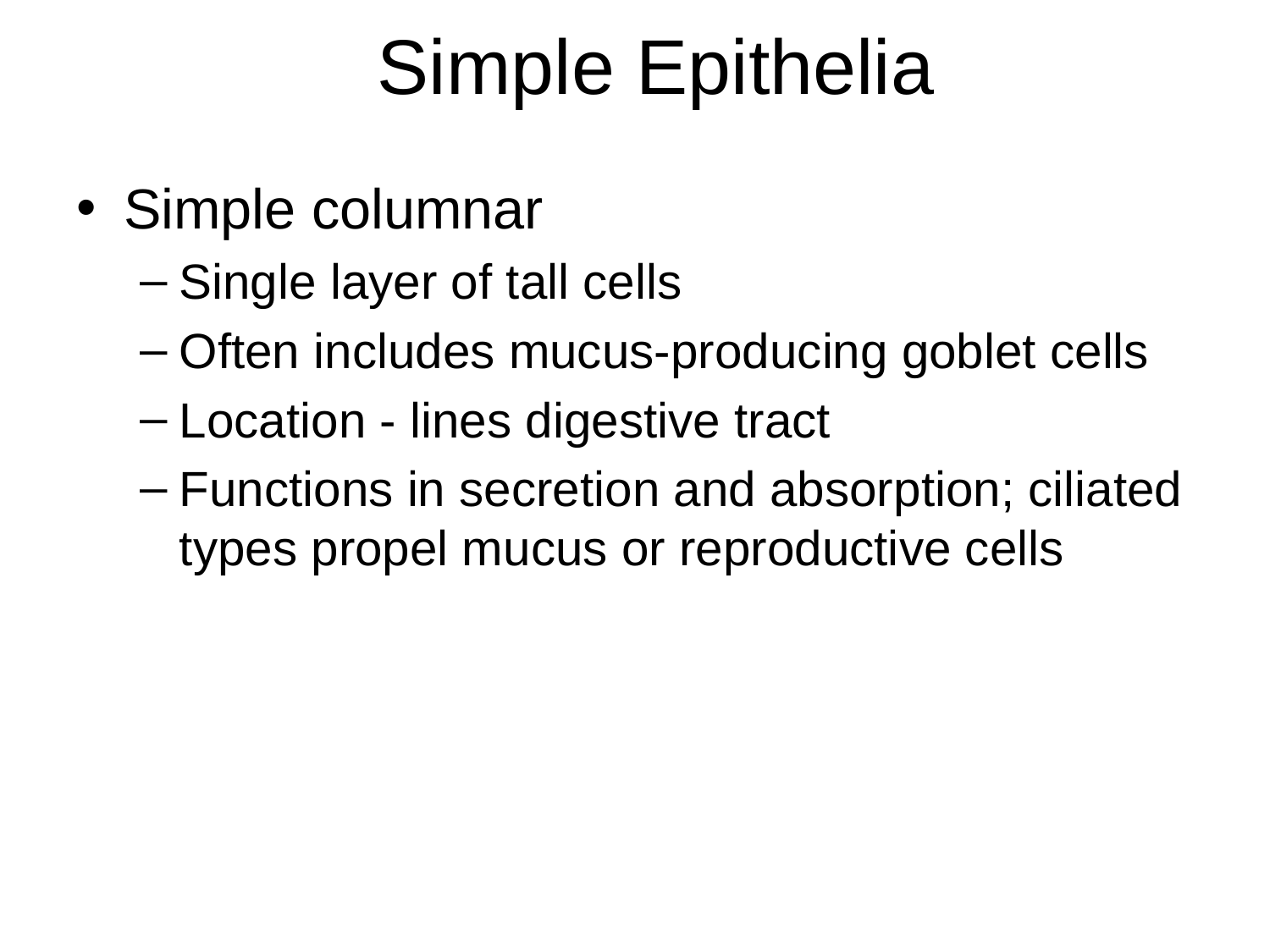

Simple Epithelia
Simple columnar
Single layer of tall cells
Often includes mucus-producing goblet cells
Location - lines digestive tract
Functions in secretion and absorption; ciliated types propel mucus or reproductive cells